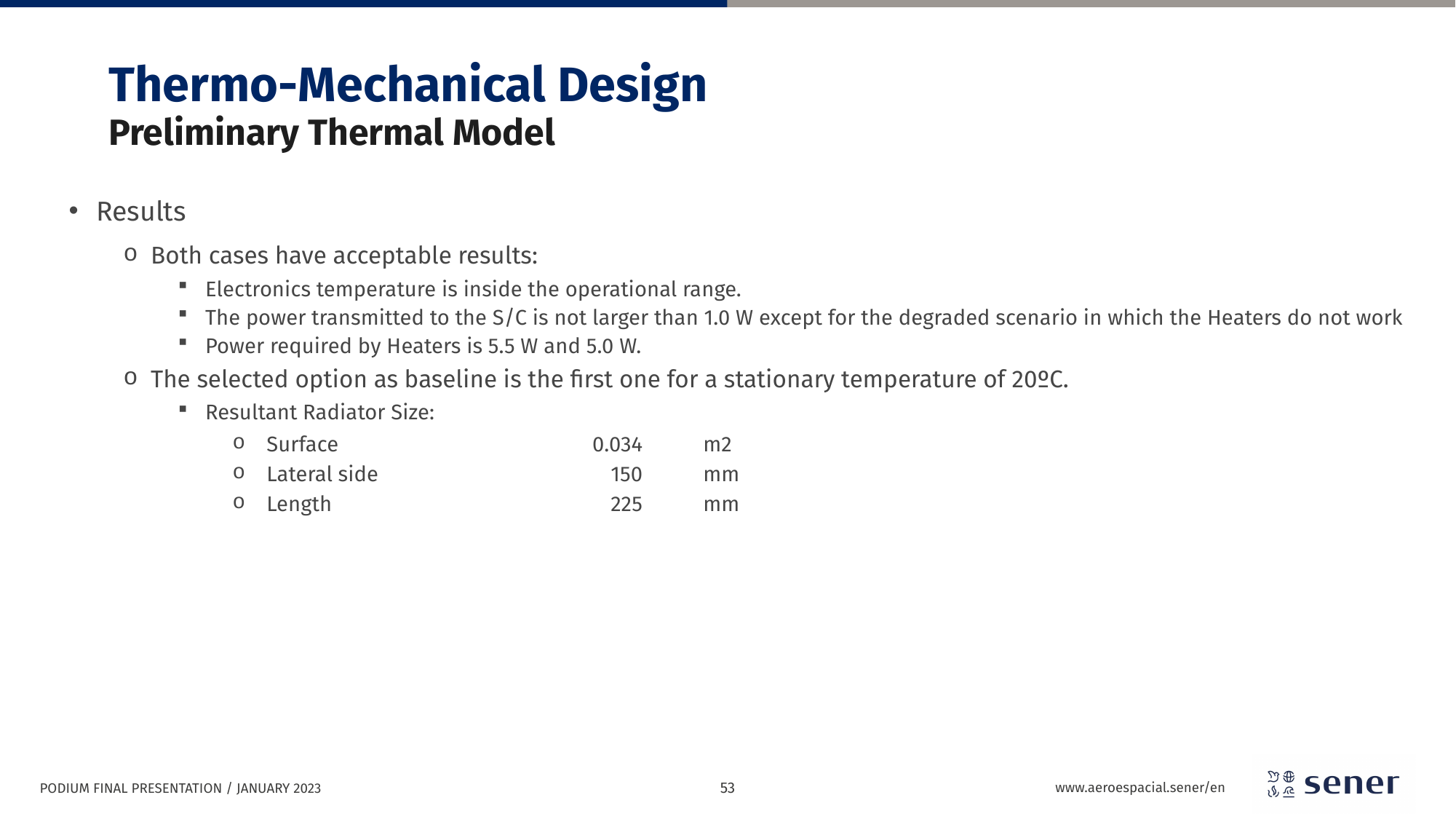

# Thermo-Mechanical Design
Preliminary Thermal Model
Results
Both cases have acceptable results:
Electronics temperature is inside the operational range.
The power transmitted to the S/C is not larger than 1.0 W except for the degraded scenario in which the Heaters do not work
Power required by Heaters is 5.5 W and 5.0 W.
The selected option as baseline is the first one for a stationary temperature of 20ºC.
Resultant Radiator Size:
Surface	0.034	m2
Lateral side	150	mm
Length	225	mm